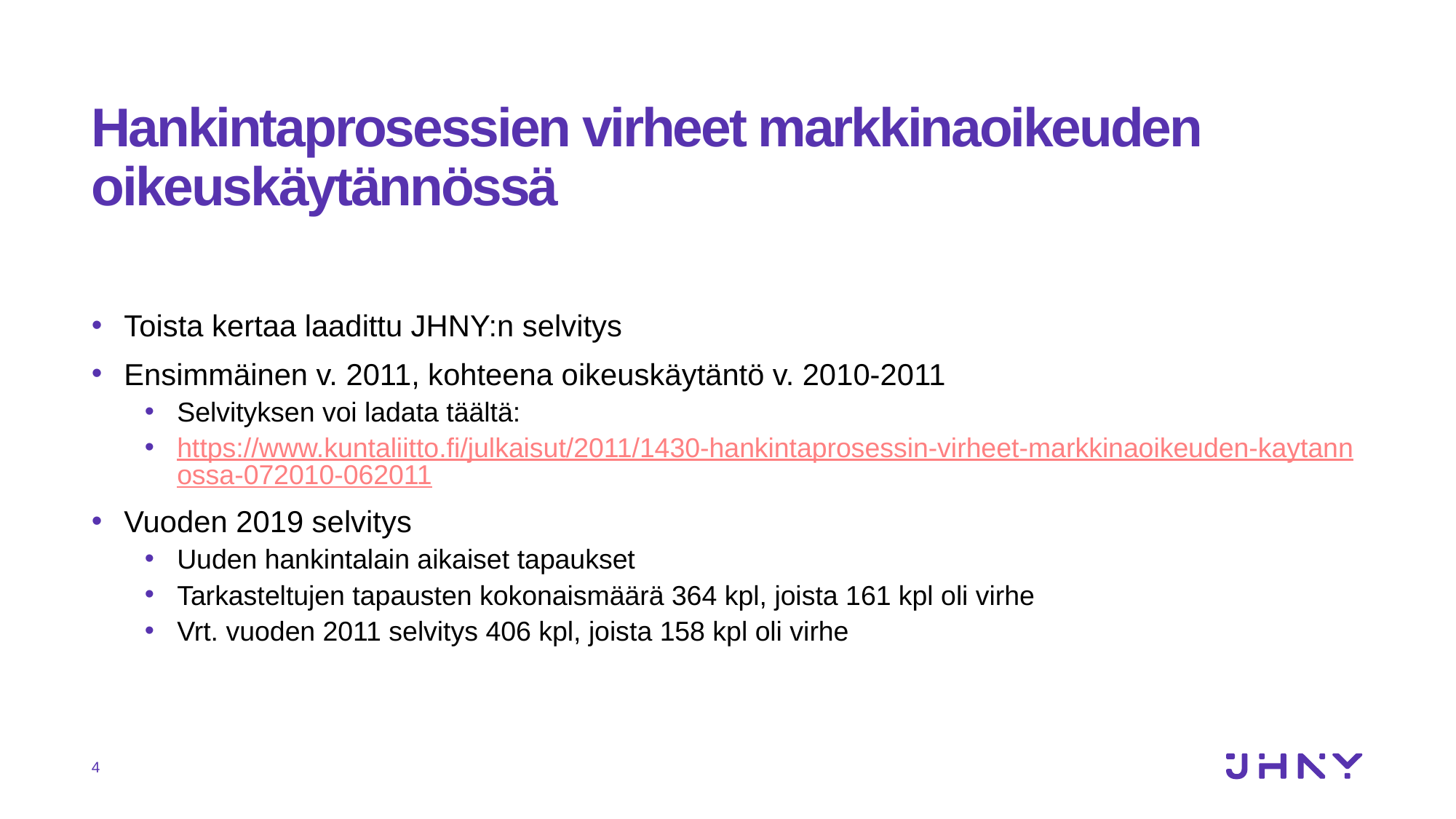

# Hankintaprosessien virheet markkinaoikeuden oikeuskäytännössä
Toista kertaa laadittu JHNY:n selvitys
Ensimmäinen v. 2011, kohteena oikeuskäytäntö v. 2010-2011
Selvityksen voi ladata täältä:
https://www.kuntaliitto.fi/julkaisut/2011/1430-hankintaprosessin-virheet-markkinaoikeuden-kaytannossa-072010-062011
Vuoden 2019 selvitys
Uuden hankintalain aikaiset tapaukset
Tarkasteltujen tapausten kokonaismäärä 364 kpl, joista 161 kpl oli virhe
Vrt. vuoden 2011 selvitys 406 kpl, joista 158 kpl oli virhe

4